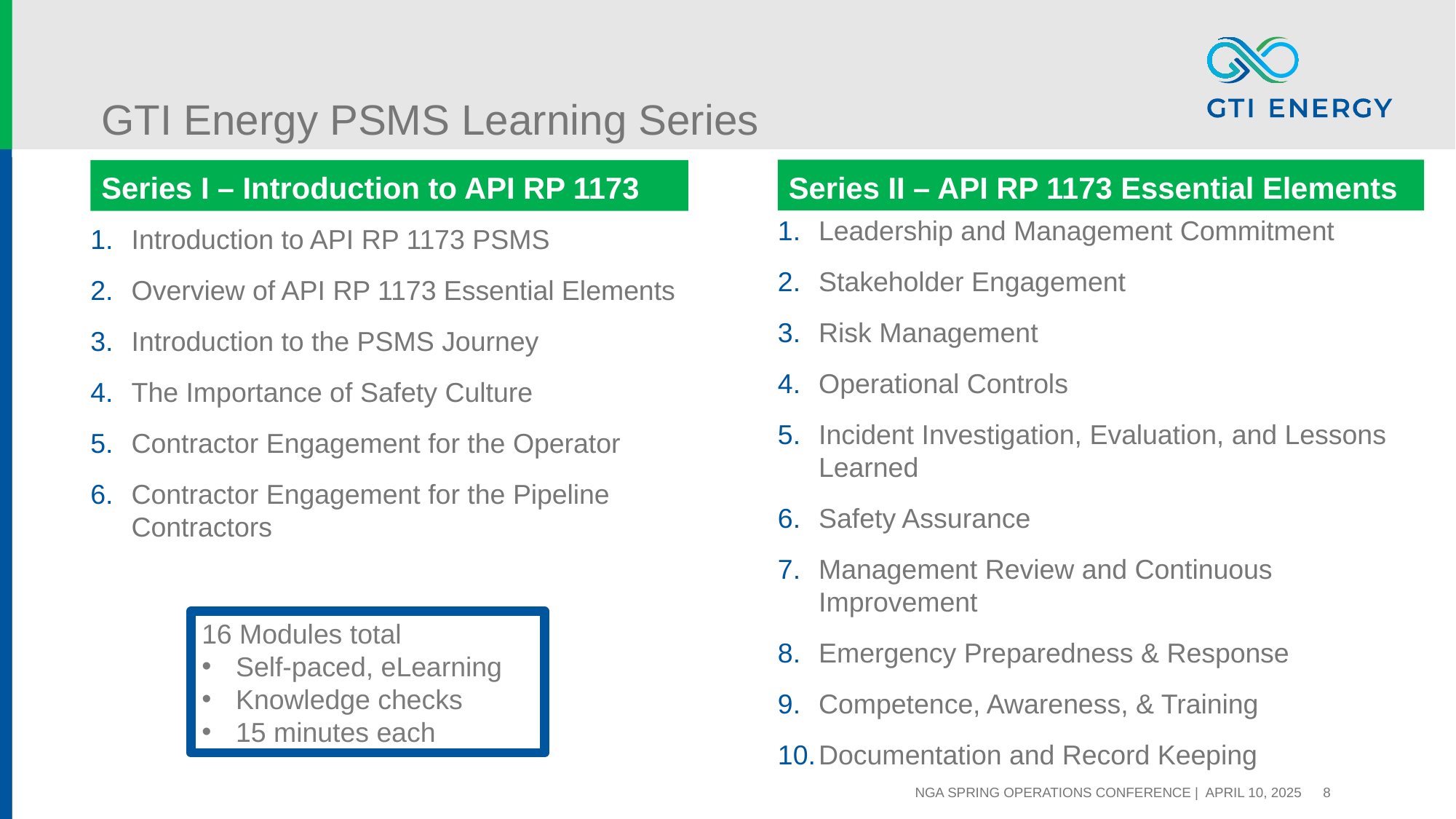

# GTI Energy PSMS Learning Series
Series II – API RP 1173 Essential Elements
Series I – Introduction to API RP 1173
Leadership and Management Commitment
Stakeholder Engagement
Risk Management
Operational Controls
Incident Investigation, Evaluation, and Lessons Learned
Safety Assurance
Management Review and Continuous Improvement
Emergency Preparedness & Response
Competence, Awareness, & Training
Documentation and Record Keeping
Introduction to API RP 1173 PSMS
Overview of API RP 1173 Essential Elements
Introduction to the PSMS Journey
The Importance of Safety Culture
Contractor Engagement for the Operator
Contractor Engagement for the Pipeline Contractors
16 Modules total
Self-paced, eLearning
Knowledge checks
15 minutes each
NGA Spring Operations Conference |  April 10, 2025
8